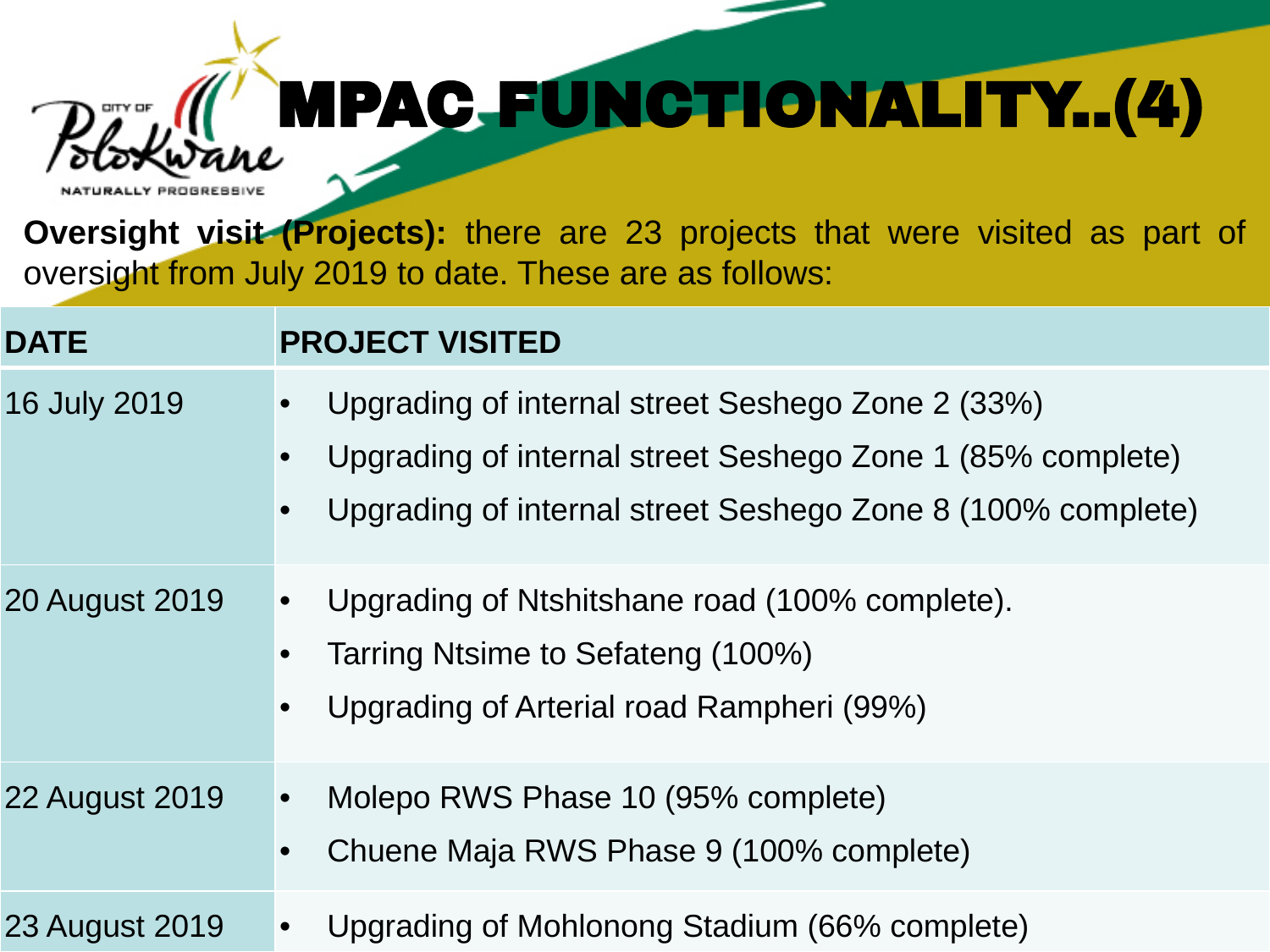

# MPAC FUNCTIONALITY..(4)
Oversight visit (Projects): there are 23 projects that were visited as part of oversight from July 2019 to date. These are as follows:

| DATE | PROJECT VISITED |
| --- | --- |
| 16 July 2019 | Upgrading of internal street Seshego Zone 2 (33%) Upgrading of internal street Seshego Zone 1 (85% complete) Upgrading of internal street Seshego Zone 8 (100% complete) |
| 20 August 2019 | Upgrading of Ntshitshane road (100% complete). Tarring Ntsime to Sefateng (100%) Upgrading of Arterial road Rampheri (99%) |
| 22 August 2019 | Molepo RWS Phase 10 (95% complete) Chuene Maja RWS Phase 9 (100% complete) |
| 23 August 2019 | Upgrading of Mohlonong Stadium (66% complete) |